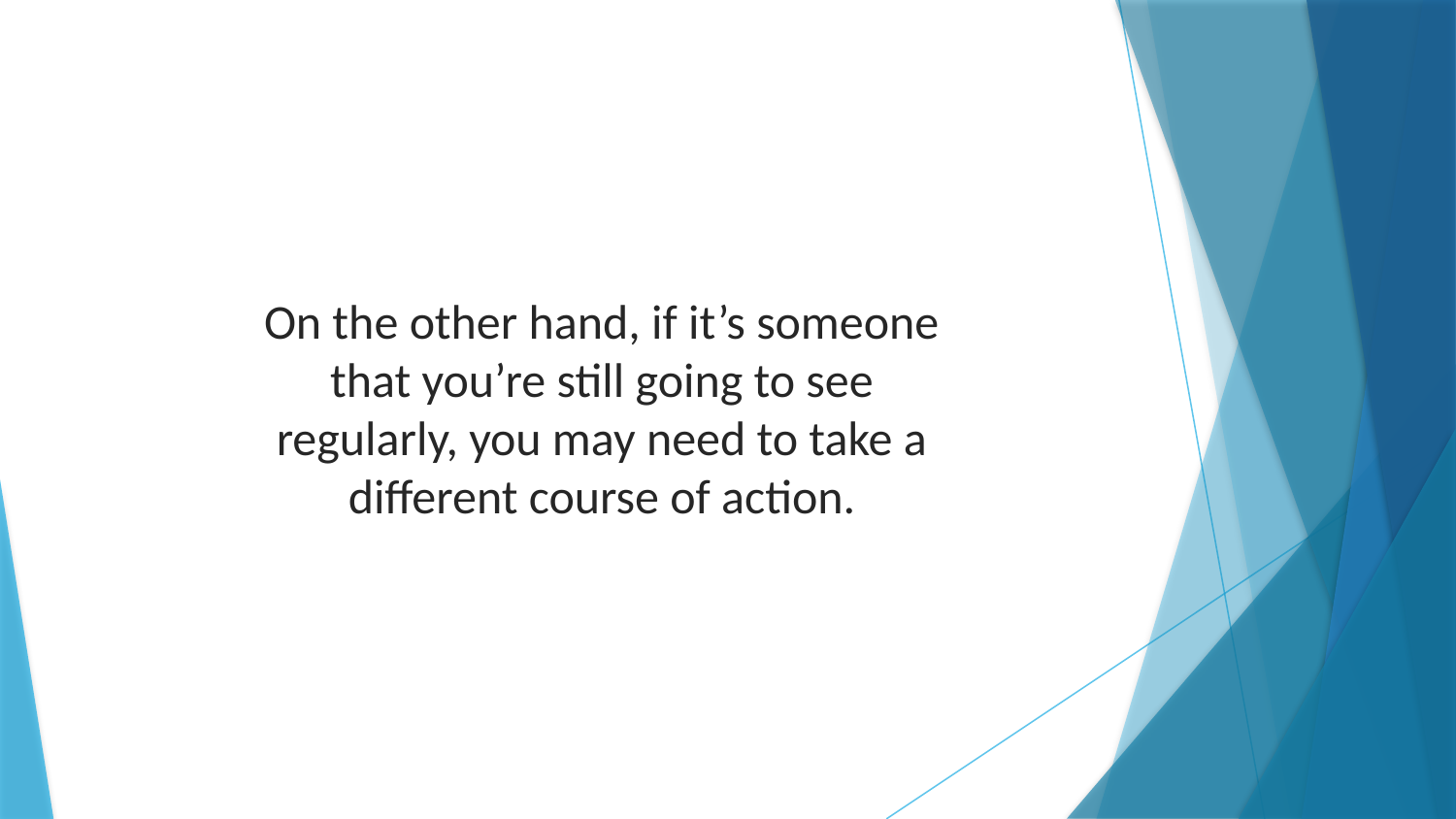

On the other hand, if it’s someone that you’re still going to see regularly, you may need to take a different course of action.